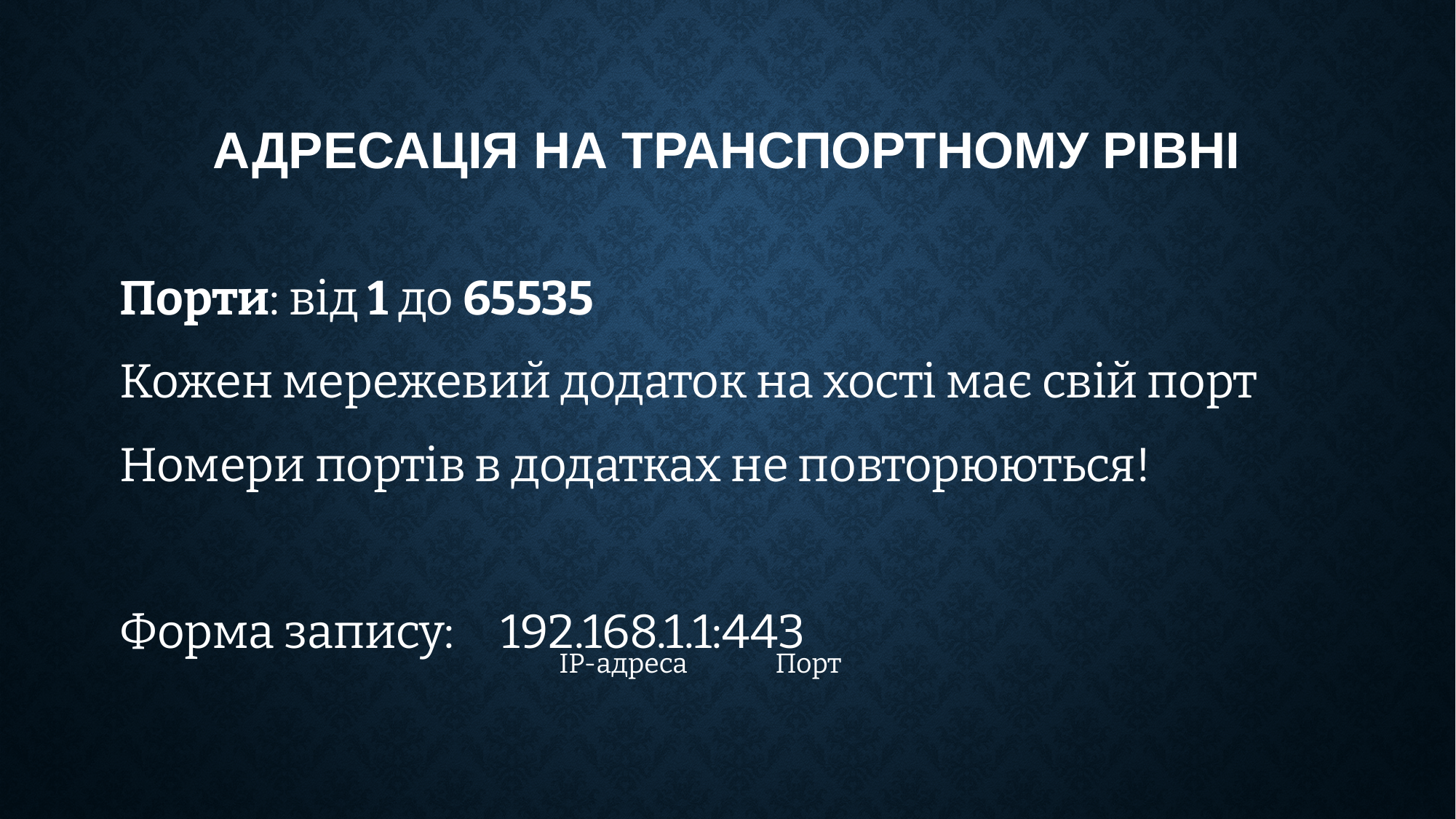

# Адресація на транспортному рівні
Порти: від 1 до 65535
Кожен мережевий додаток на хості має свій порт
Номери портів в додатках не повторюються!

Форма запису:     192.168.1.1:443
ІР-адреса
Порт